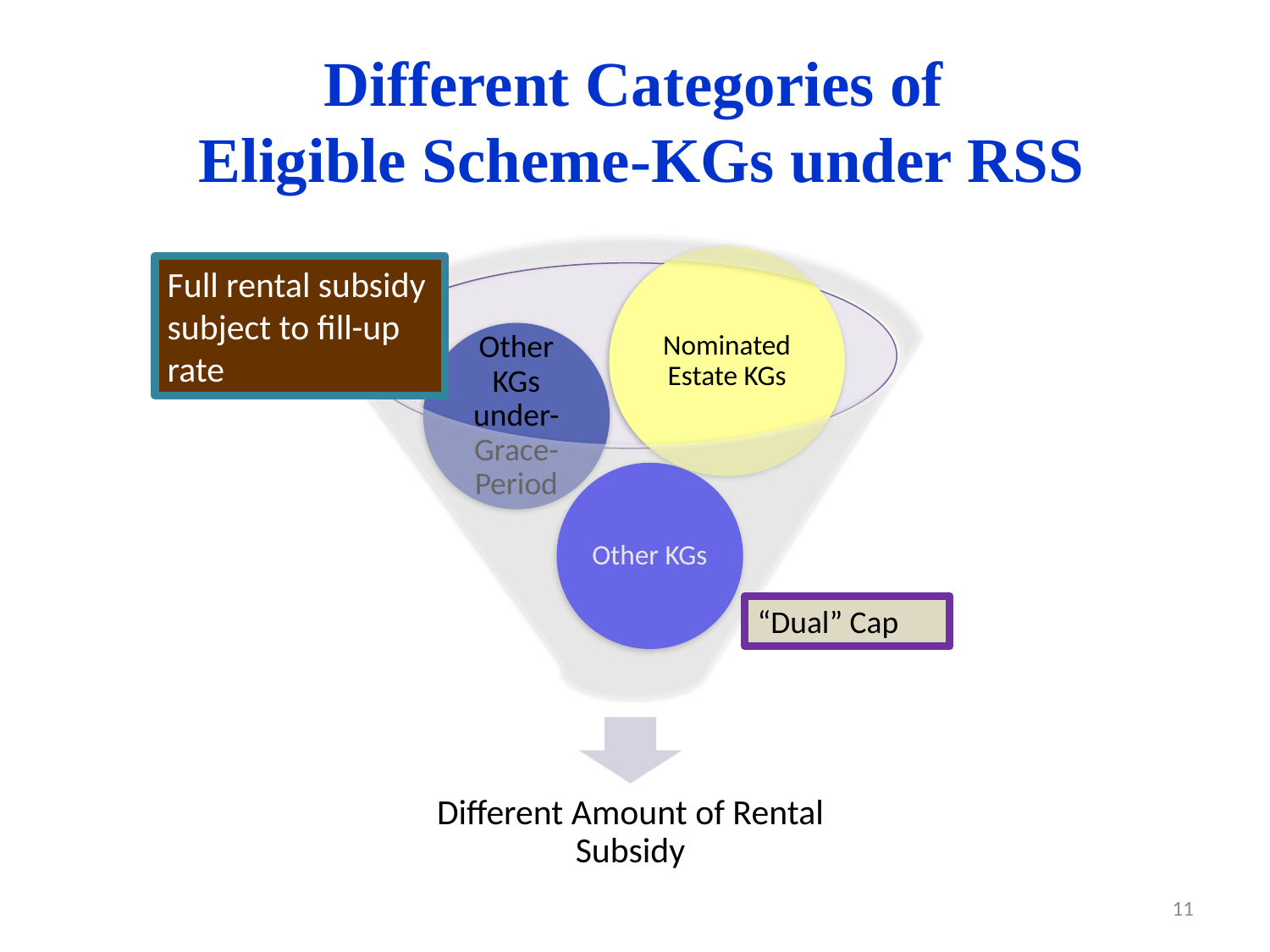

Different Categories of
Eligible Scheme-KGs under RSS
Different Amount of Rental Subsidy
Other KGs
Other KGs under-Grace-Period
Nominated Estate KGs
Full rental subsidy subject to fill-up rate
“Dual” Cap
11